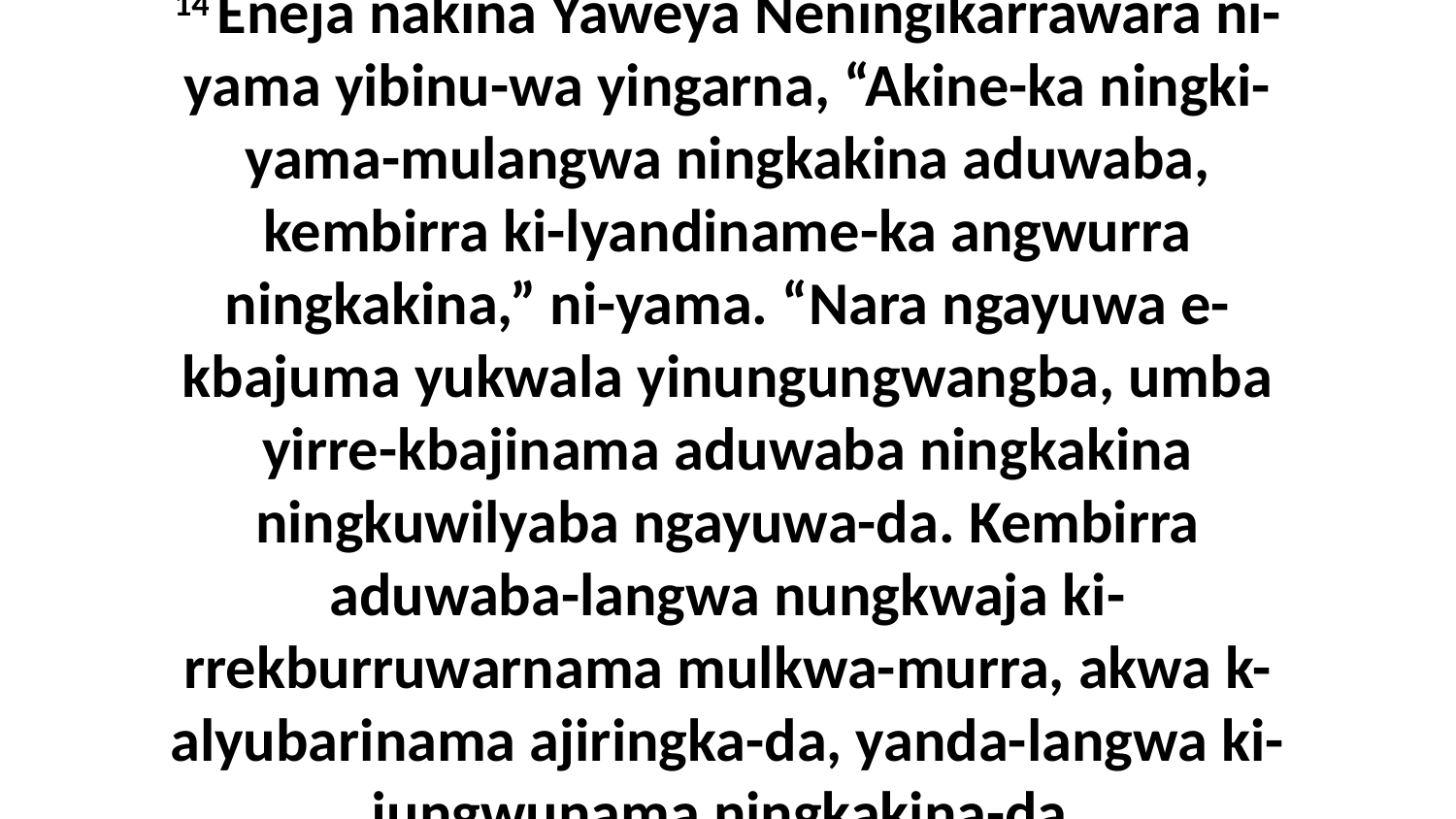

14 Eneja nakina Yaweya Neningikarrawara ni-yama yibinu-wa yingarna, “Akine-ka ningki-yama-mulangwa ningkakina aduwaba, kembirra ki-lyandiname-ka angwurra ningkakina,” ni-yama. “Nara ngayuwa e-kbajuma yukwala yinungungwangba, umba yirre-kbajinama aduwaba ningkakina ningkuwilyaba ngayuwa-da. Kembirra aduwaba-langwa nungkwaja ki-rrekburruwarnama mulkwa-murra, akwa k-alyubarinama ajiringka-da, yanda-langwa ki-jungwunama ningkakina-da.